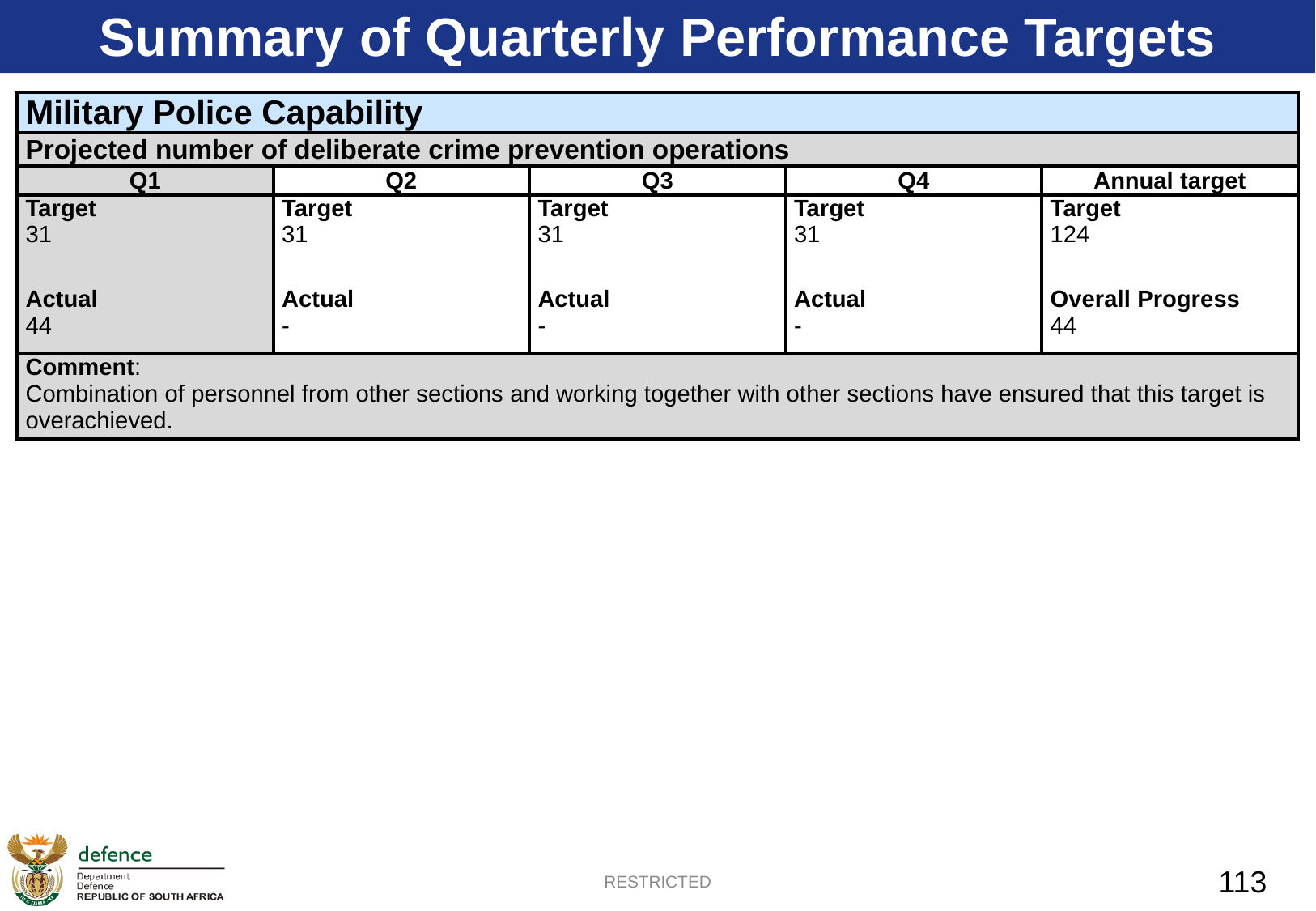

Summary of Quarterly Performance Targets
| Military Police Capability |  |  |  |  |
| --- | --- | --- | --- | --- |
| Projected number of deliberate crime prevention operations |  |  |  |  |
| Q1 | Q2 | Q3 | Q4 | Annual target |
| Target 31 | Target 31 | Target 31 | Target 31 | Target 124 |
| Actual 44 | Actual - | Actual - | Actual - | Overall Progress 44 |
| Comment: Combination of personnel from other sections and working together with other sections have ensured that this target is overachieved. |  |  |  |  |
113